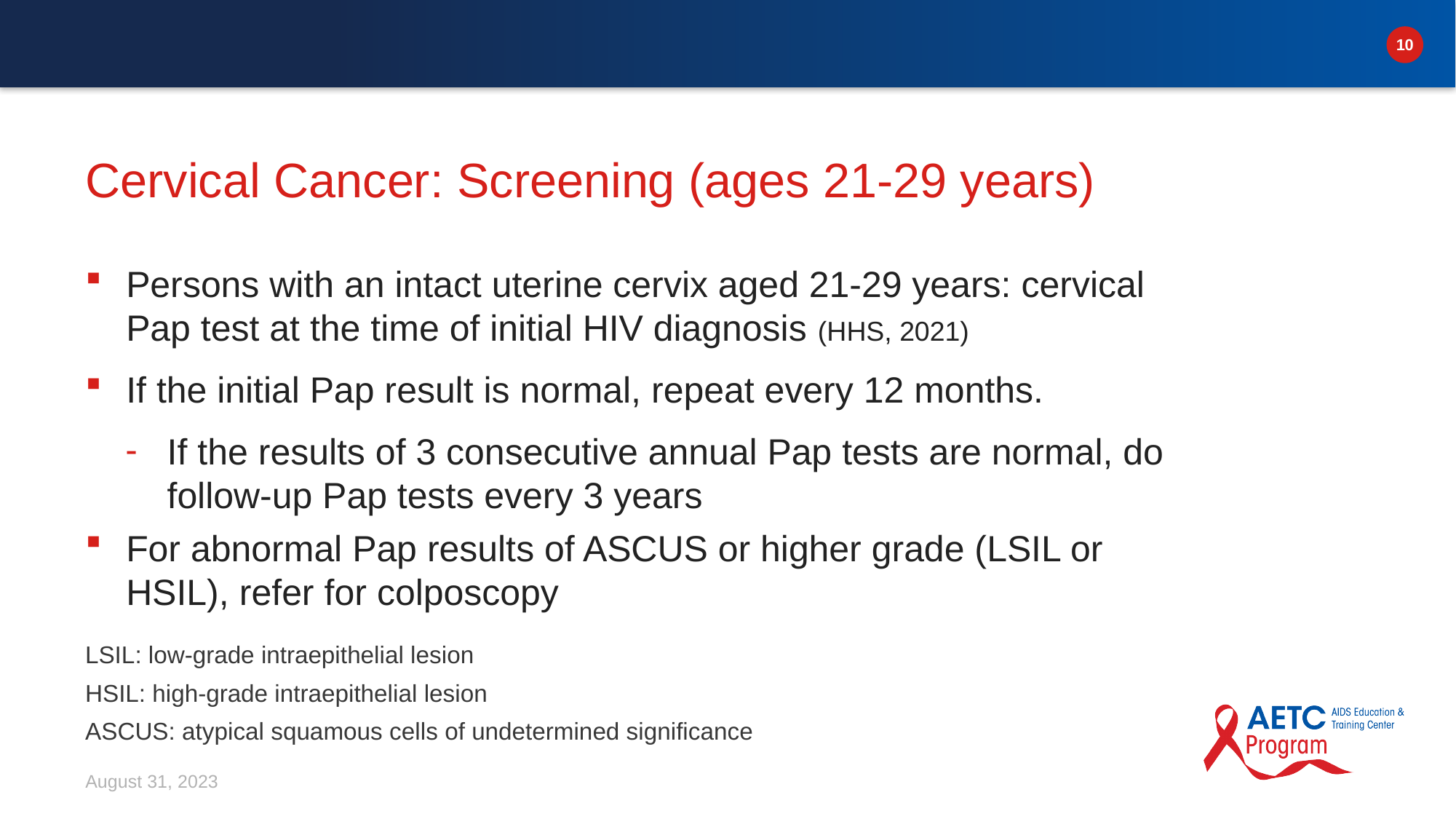

# Cervical Cancer: Screening (ages 21-29 years)
Persons with an intact uterine cervix aged 21-29 years: cervical Pap test at the time of initial HIV diagnosis (HHS, 2021)
If the initial Pap result is normal, repeat every 12 months.
If the results of 3 consecutive annual Pap tests are normal, do follow-up Pap tests every 3 years
For abnormal Pap results of ASCUS or higher grade (LSIL or HSIL), refer for colposcopy
LSIL: low-grade intraepithelial lesion
HSIL: high-grade intraepithelial lesion
ASCUS: atypical squamous cells of undetermined significance

August 31, 2023